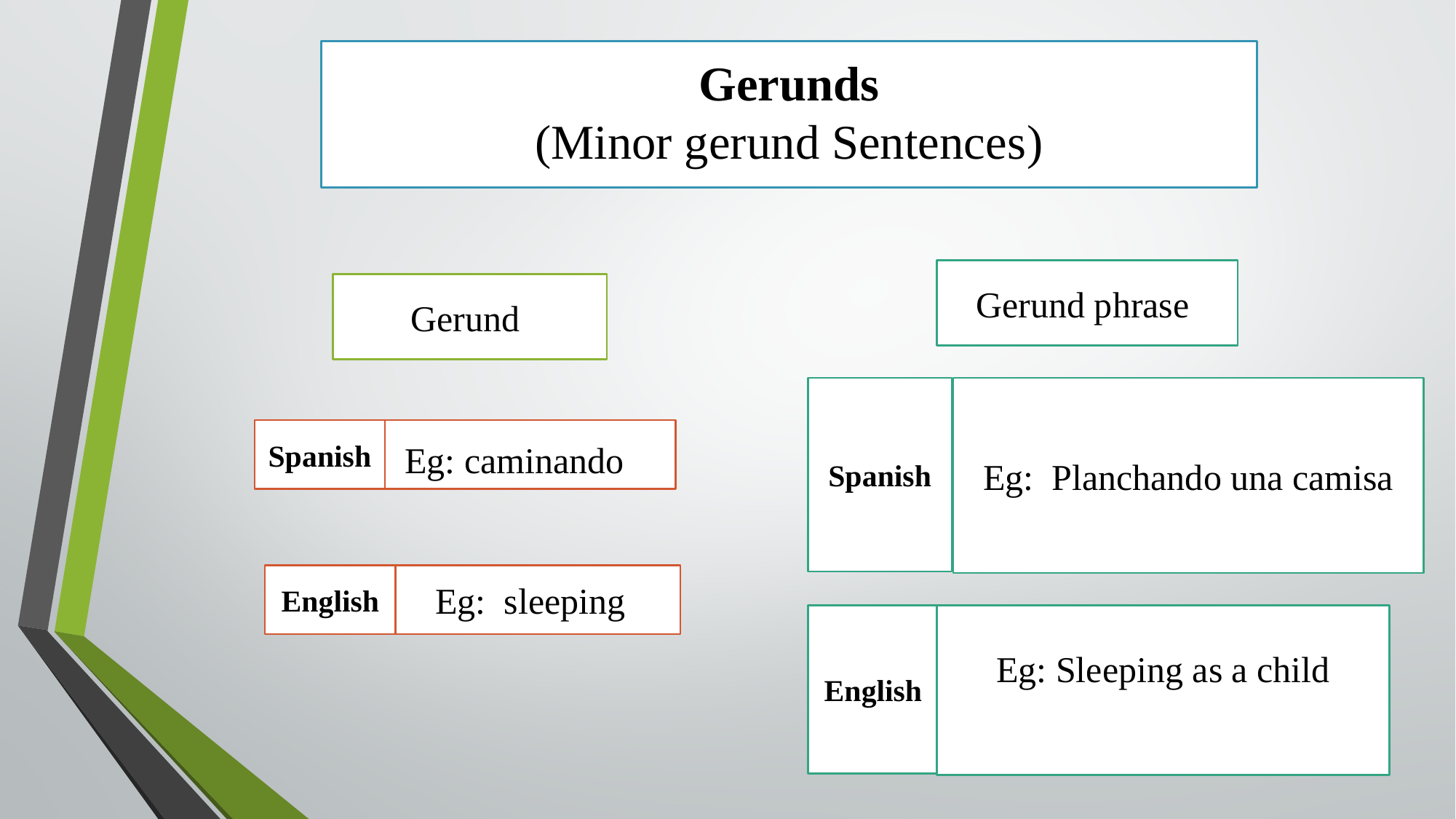

Gerunds
(Minor gerund Sentences)

Gerund phrase
Gerund

Eg:  Planchando una camisa

Spanish

Spanish
Eg: caminando

English
        Eg:  sleeping

Eg: Sleeping as a child

English